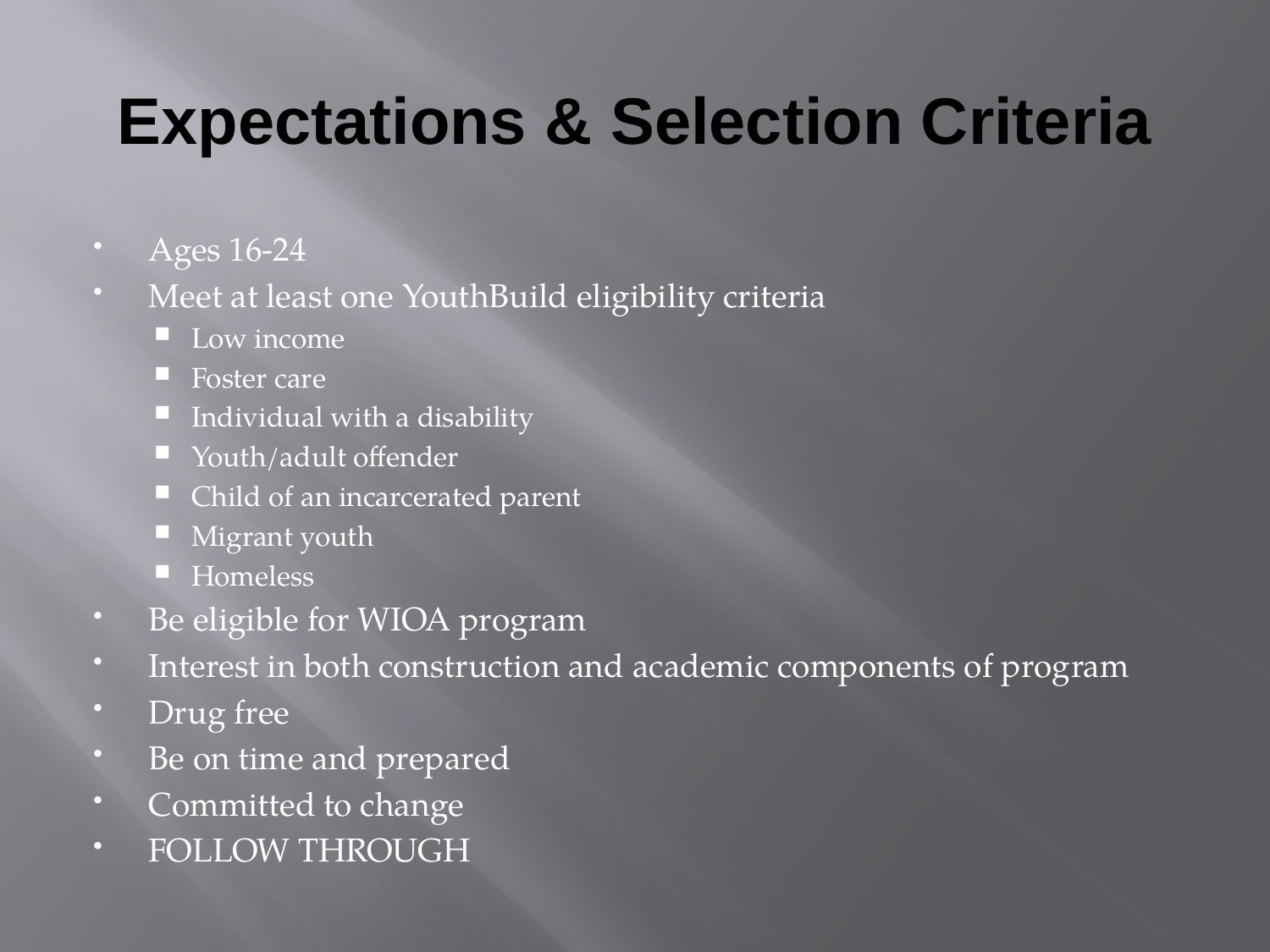

# Expectations & Selection Criteria
Ages 16-24
Meet at least one YouthBuild eligibility criteria
Low income
Foster care
Individual with a disability
Youth/adult offender
Child of an incarcerated parent
Migrant youth
Homeless
Be eligible for WIOA program
Interest in both construction and academic components of program
Drug free
Be on time and prepared
Committed to change
FOLLOW THROUGH